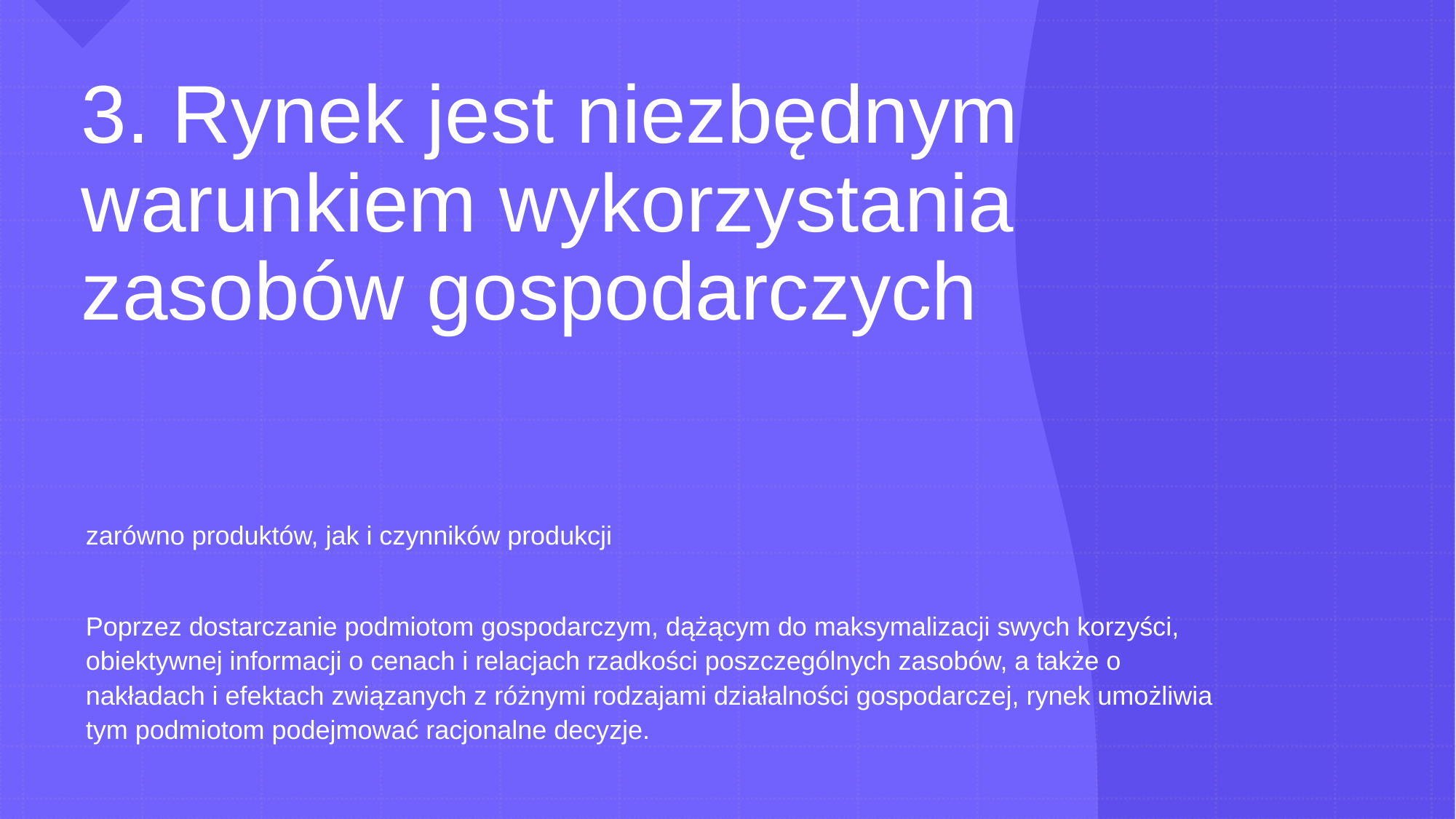

# 3. Rynek jest niezbędnym warunkiem wykorzystania zasobów gospodarczych

zarówno produktów, jak i czynników produkcji

Poprzez dostarczanie podmiotom gospodarczym, dążącym do maksymalizacji swych korzyści, obiektywnej informacji o cenach i relacjach rzadkości poszczególnych zasobów, a także o nakładach i efektach związanych z różnymi rodzajami działalności gospodarczej, rynek umożliwia tym podmiotom podejmować racjonalne decyzje.